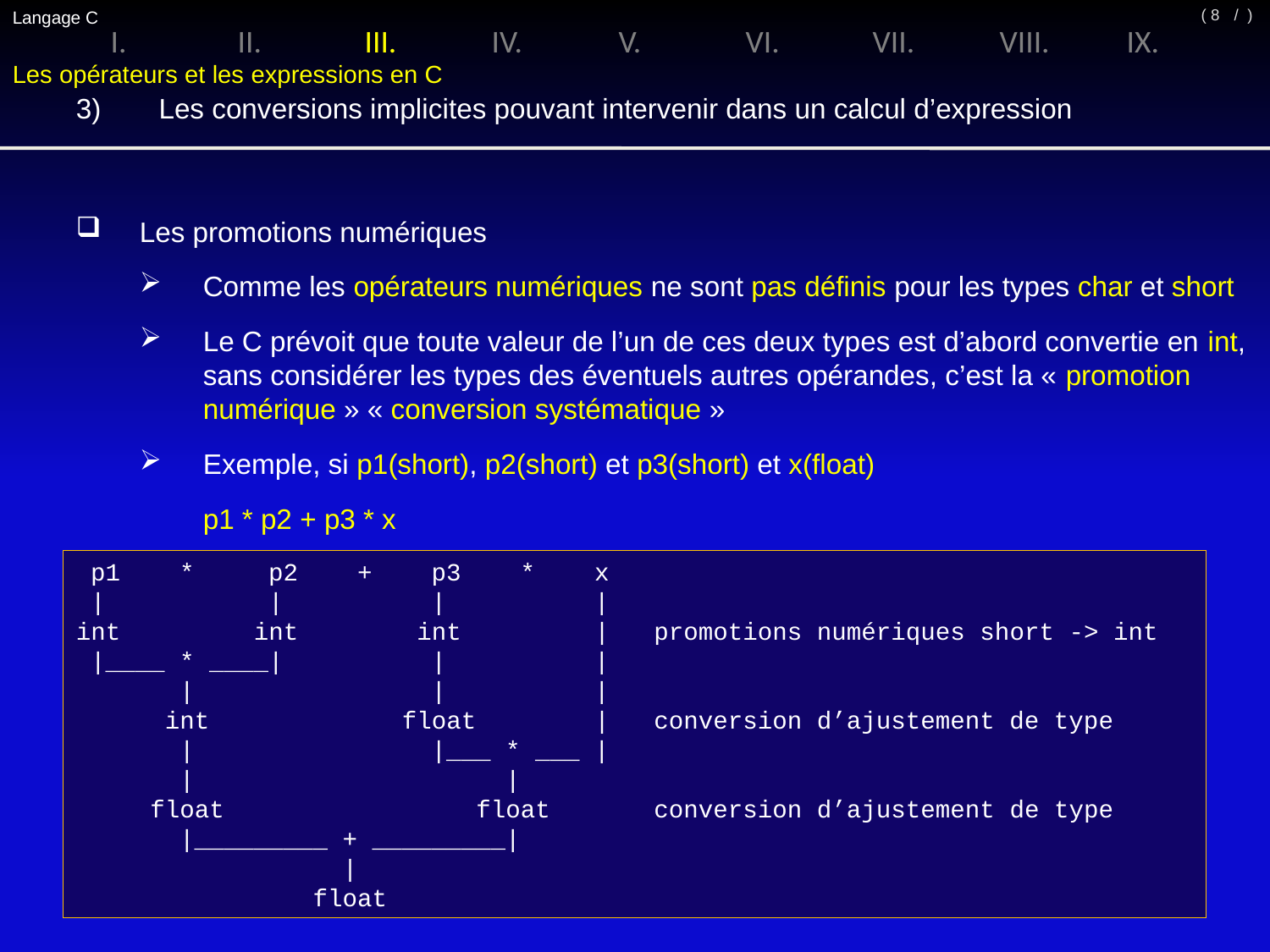

Langage C
/  )
( 8
I.	II.	III.	IV.	V.	VI.	VII.	VIII.	IX.
Les opérateurs et les expressions en C
3)	 Les conversions implicites pouvant intervenir dans un calcul d’expression
Les promotions numériques
Comme les opérateurs numériques ne sont pas définis pour les types char et short
Le C prévoit que toute valeur de l’un de ces deux types est d’abord convertie en int, sans considérer les types des éventuels autres opérandes, c’est la « promotion numérique » « conversion systématique »
Exemple, si p1(short), p2(short) et p3(short) et x(float)
	p1 * p2 + p3 * x
 p1    *     p2    +    p3    *    x
 |           |          |          |
int         int        int         |   promotions numériques short -> int
 |____ * ____|          |          |
       |                |          |
      int             float        |   conversion d’ajustement de type
       |                |___ * ___ |
       |                     |
     float                 float       conversion d’ajustement de type
       |_________ + _________|
                  |
                float